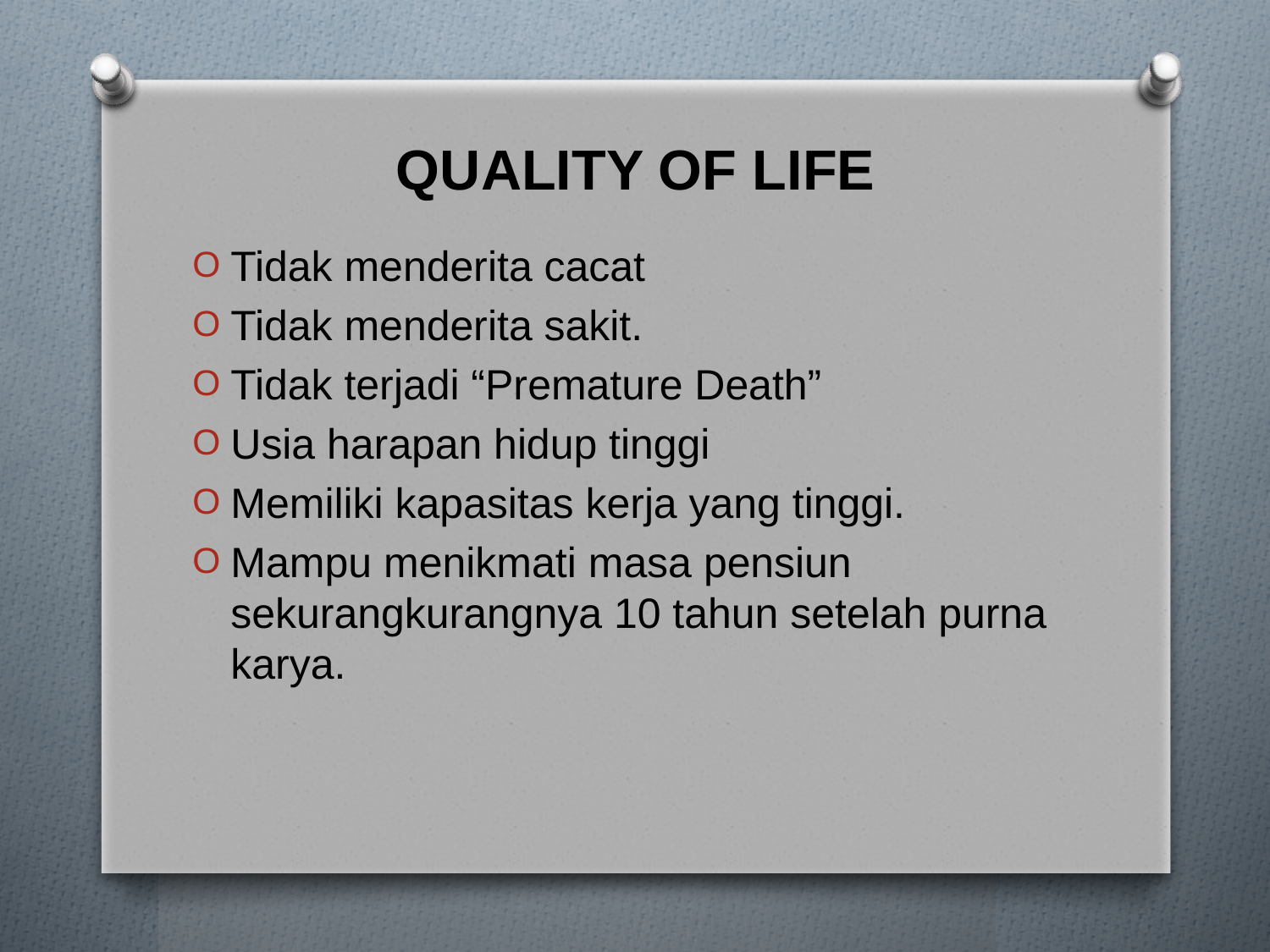

# QUALITY OF LIFE
Tidak menderita cacat
Tidak menderita sakit.
Tidak terjadi “Premature Death”
Usia harapan hidup tinggi
Memiliki kapasitas kerja yang tinggi.
Mampu menikmati masa pensiun sekurangkurangnya 10 tahun setelah purna karya.